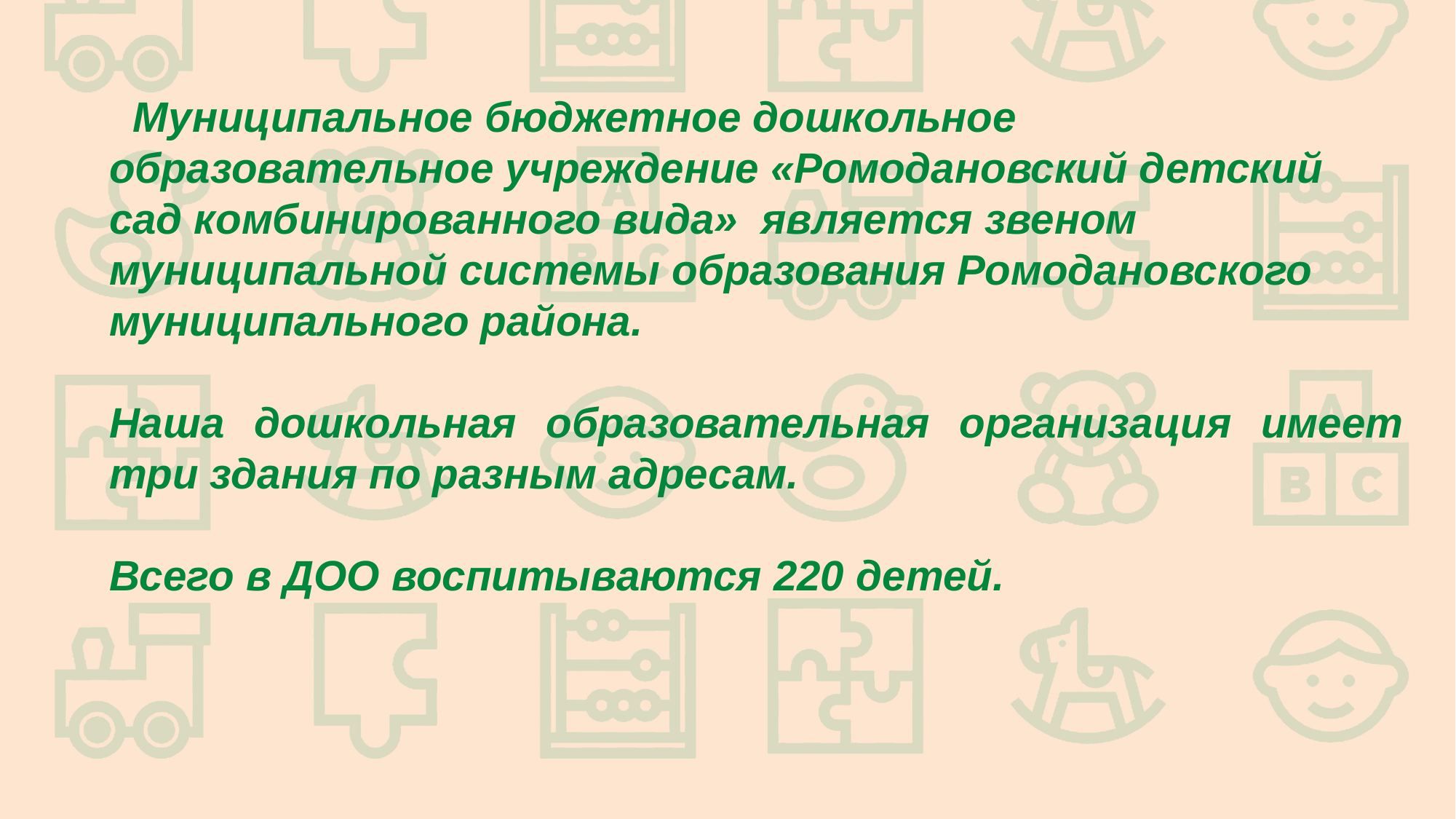

Муниципальное бюджетное дошкольное образовательное учреждение «Ромодановский детский сад комбинированного вида»  является звеном муниципальной системы образования Ромодановского муниципального района.

Наша дошкольная образовательная организация имеет три здания по разным адресам.

Всего в ДОО воспитываются 220 детей.